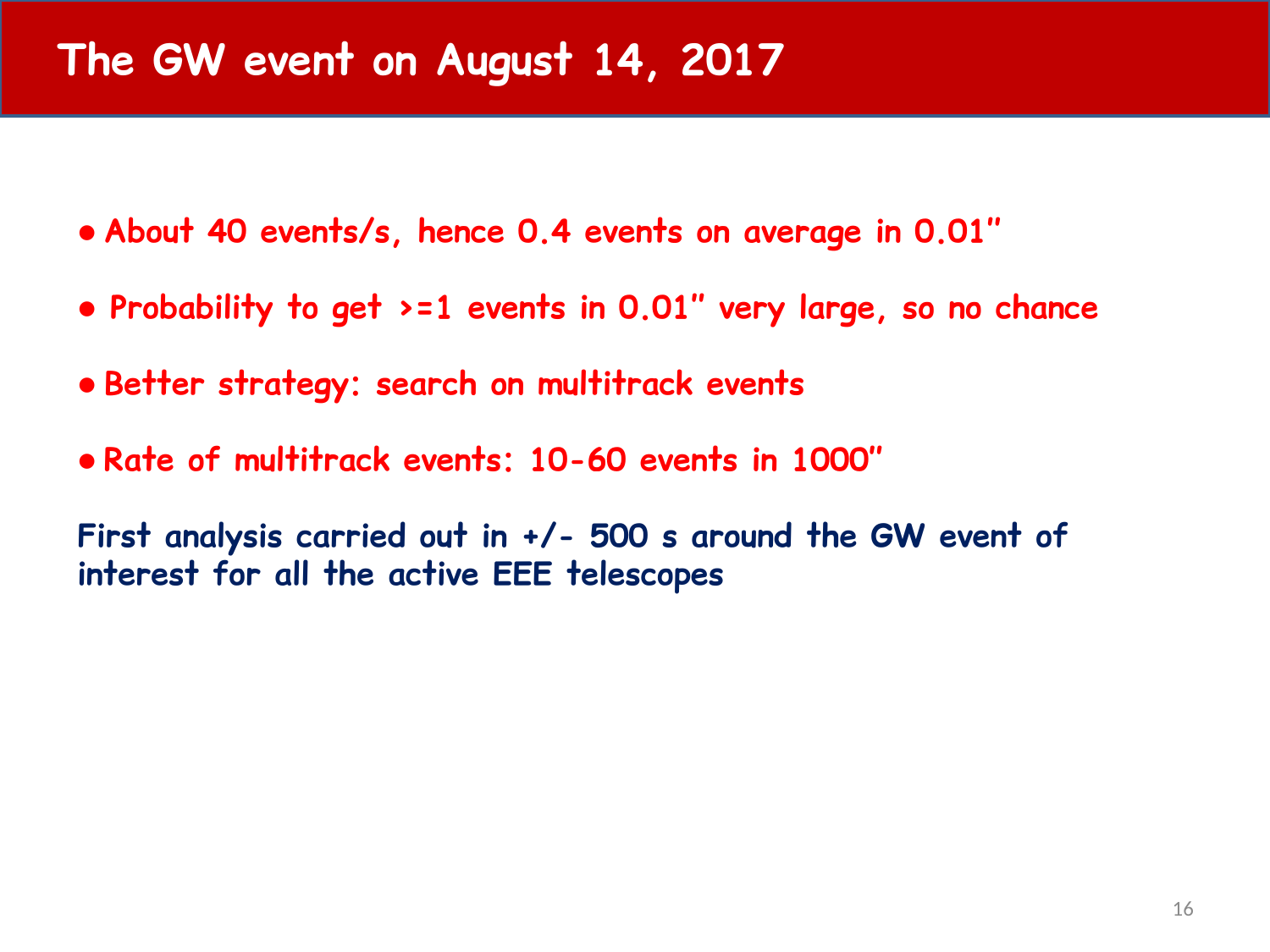

The GW event on August 14, 2017

● About 40 events/s, hence 0.4 events on average in 0.01’’

● Probability to get >=1 events in 0.01’’ very large, so no chance

● Better strategy: search on multitrack events

● Rate of multitrack events: 10-60 events in 1000’’

First analysis carried out in +/- 500 s around the GW event of interest for all the active EEE telescopes

16